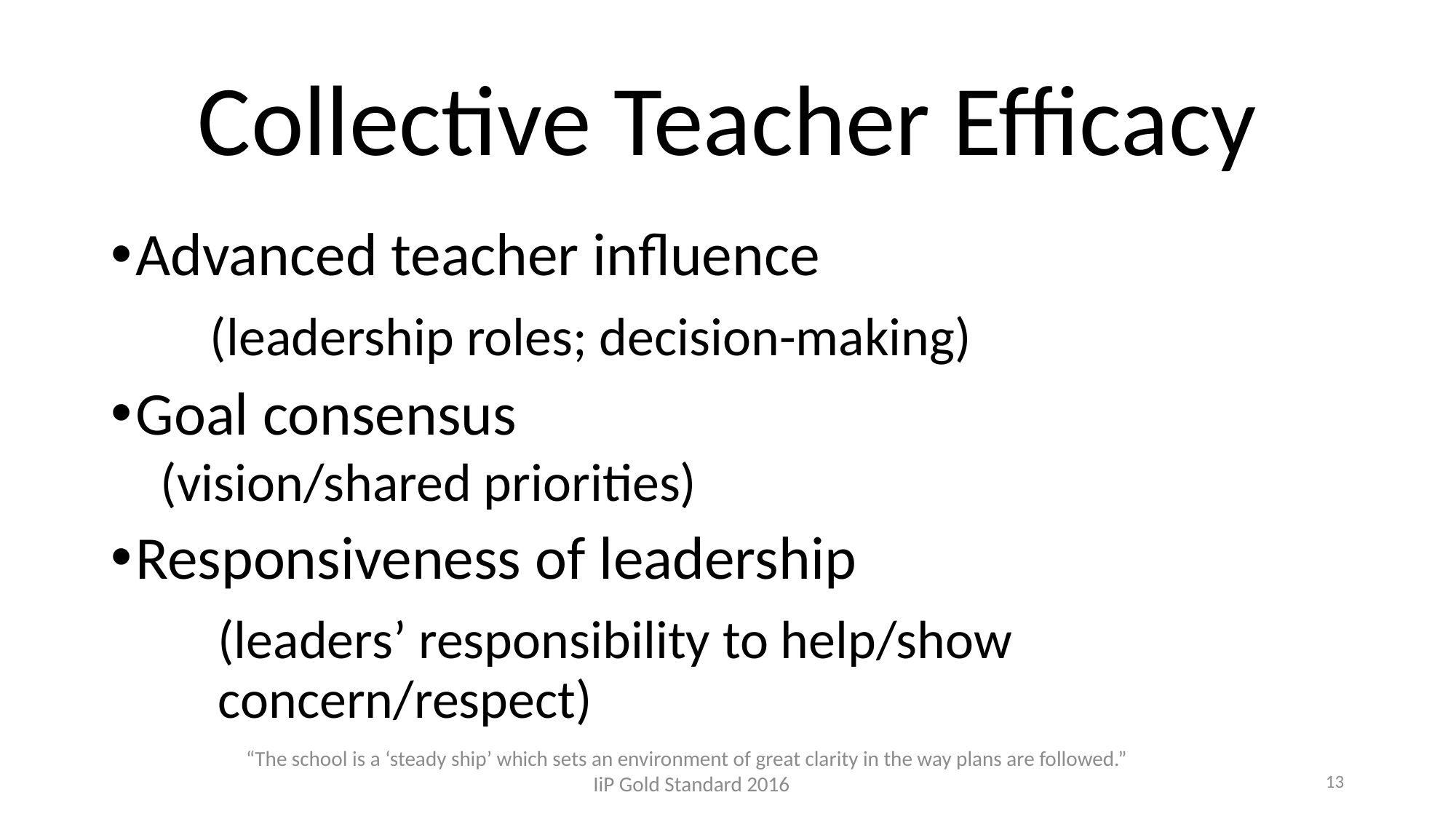

# Collective Teacher Efficacy
Advanced teacher influence
	(leadership roles; decision-making)
Goal consensus
	(vision/shared priorities)
Responsiveness of leadership
	(leaders’ responsibility to help/show concern/respect)
“The school is a ‘steady ship’ which sets an environment of great clarity in the way plans are followed.”
IiP Gold Standard 2016
13